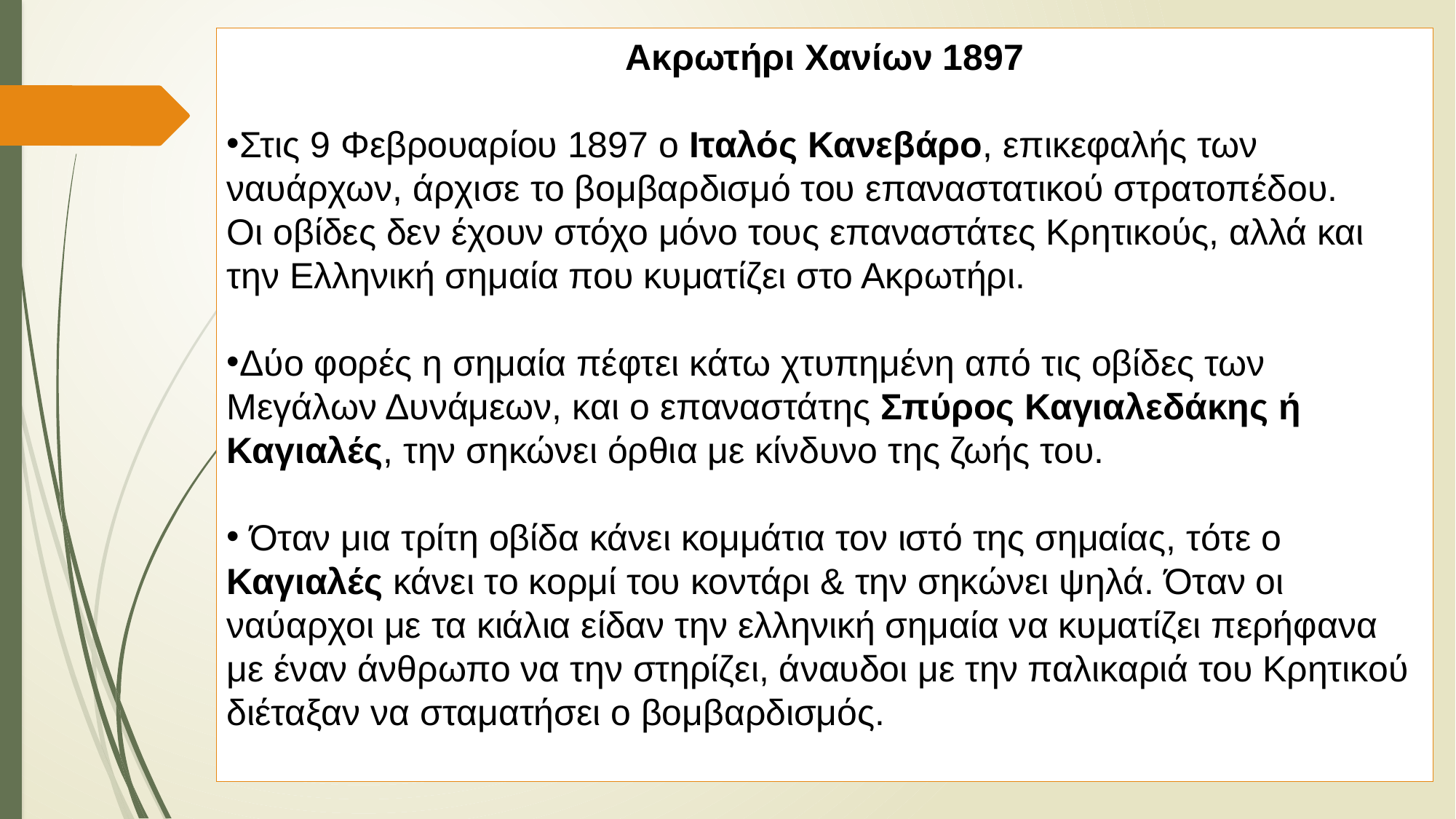

Ακρωτήρι Χανίων 1897

Στις 9 Φεβρουαρίου 1897 ο Ιταλός Κανεβάρο, επικεφαλής των ναυάρχων, άρχισε το βομβαρδισμό του επαναστατικού στρατοπέδου.
Οι οβίδες δεν έχουν στόχο μόνο τους επαναστάτες Κρητικούς, αλλά και την Ελληνική σημαία που κυματίζει στο Ακρωτήρι.

Δύο φορές η σημαία πέφτει κάτω χτυπημένη από τις οβίδες των Μεγάλων Δυνάμεων, και ο επαναστάτης Σπύρος Καγιαλεδάκης ή
Καγιαλές, την σηκώνει όρθια με κίνδυνο της ζωής του.

​ Όταν μια τρίτη οβίδα κάνει κομμάτια τον ιστό της σημαίας, τότε ο Καγιαλές κάνει το κορμί του κοντάρι & την σηκώνει ψηλά. Όταν οι ναύαρχοι με τα κιάλια είδαν την ελληνική σημαία να κυματίζει περήφανα με έναν άνθρωπο να την στηρίζει, άναυδοι με την παλικαριά του Κρητικού διέταξαν να σταματήσει ο βομβαρδισμός.